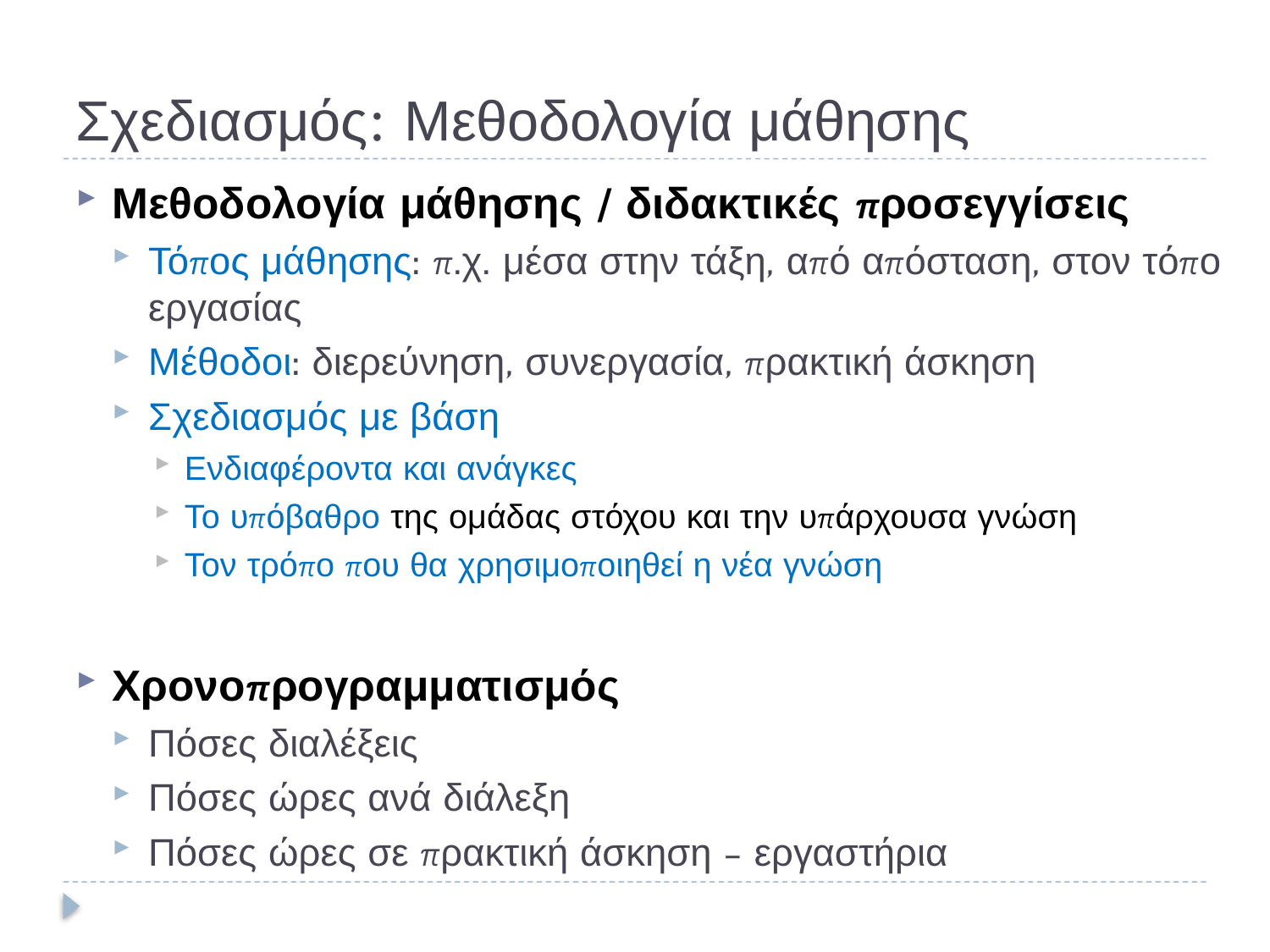

# Σχεδιασμός: Μεθοδολογία μάθησης
Μεθοδολογία μάθησης / διδακτικές προσεγγίσεις
Τόπος μάθησης: π.χ. μέσα στην τάξη, από απόσταση, στον τόπο εργασίας
Μέθοδοι: διερεύνηση, συνεργασία, πρακτική άσκηση
Σχεδιασμός με βάση
Ενδιαφέροντα και ανάγκες
Το υπόβαθρο της ομάδας στόχου και την υπάρχουσα γνώση
Τον τρόπο που θα χρησιμοποιηθεί η νέα γνώση

Χρονοπρογραμματισμός
Πόσες διαλέξεις
Πόσες ώρες ανά διάλεξη
Πόσες ώρες σε πρακτική άσκηση – εργαστήρια